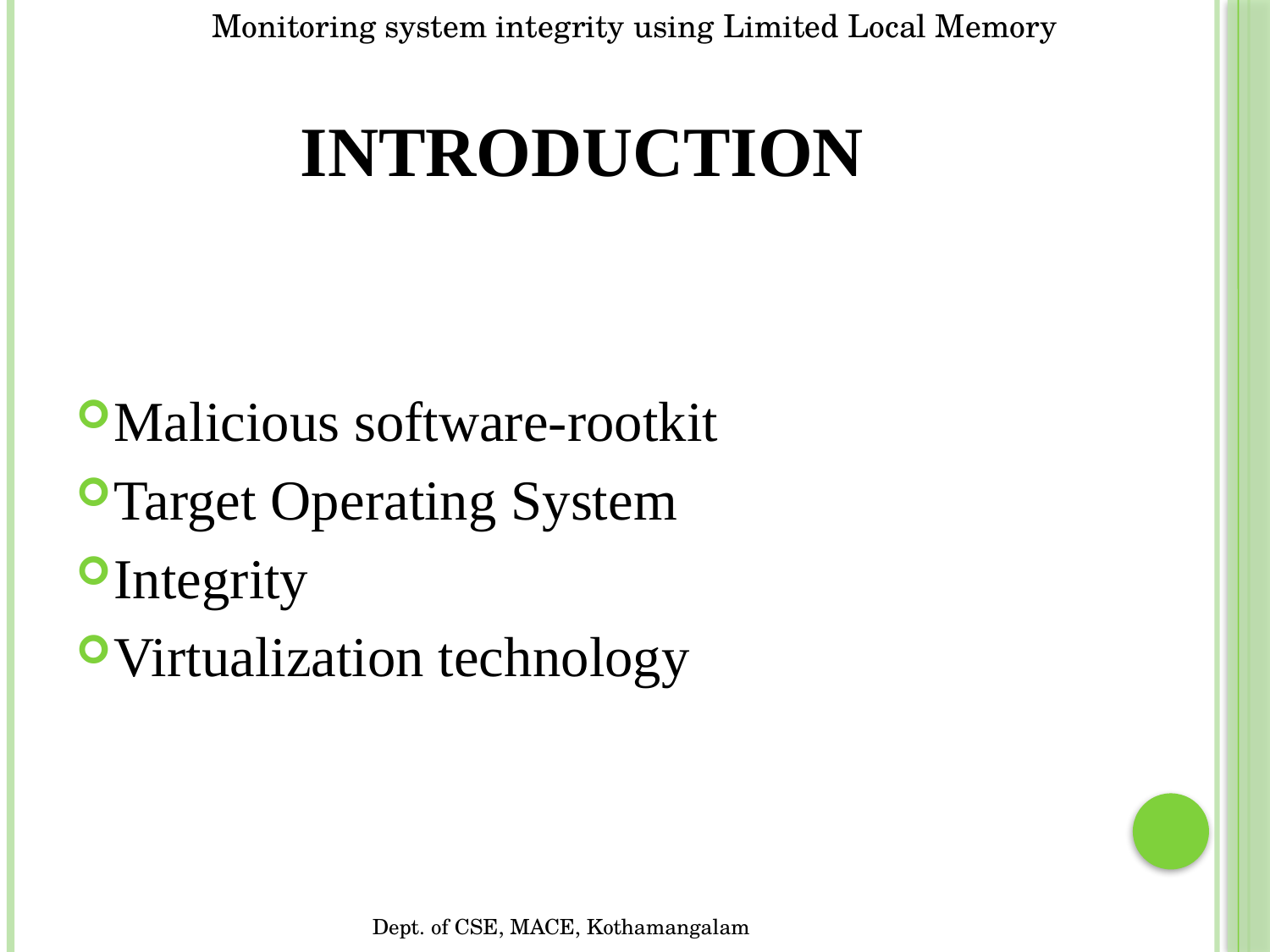

Monitoring system integrity using Limited Local Memory
# introduction

Malicious software-rootkit
Target Operating System
Integrity
Virtualization technology
Dept. of CSE, MACE, Kothamangalam